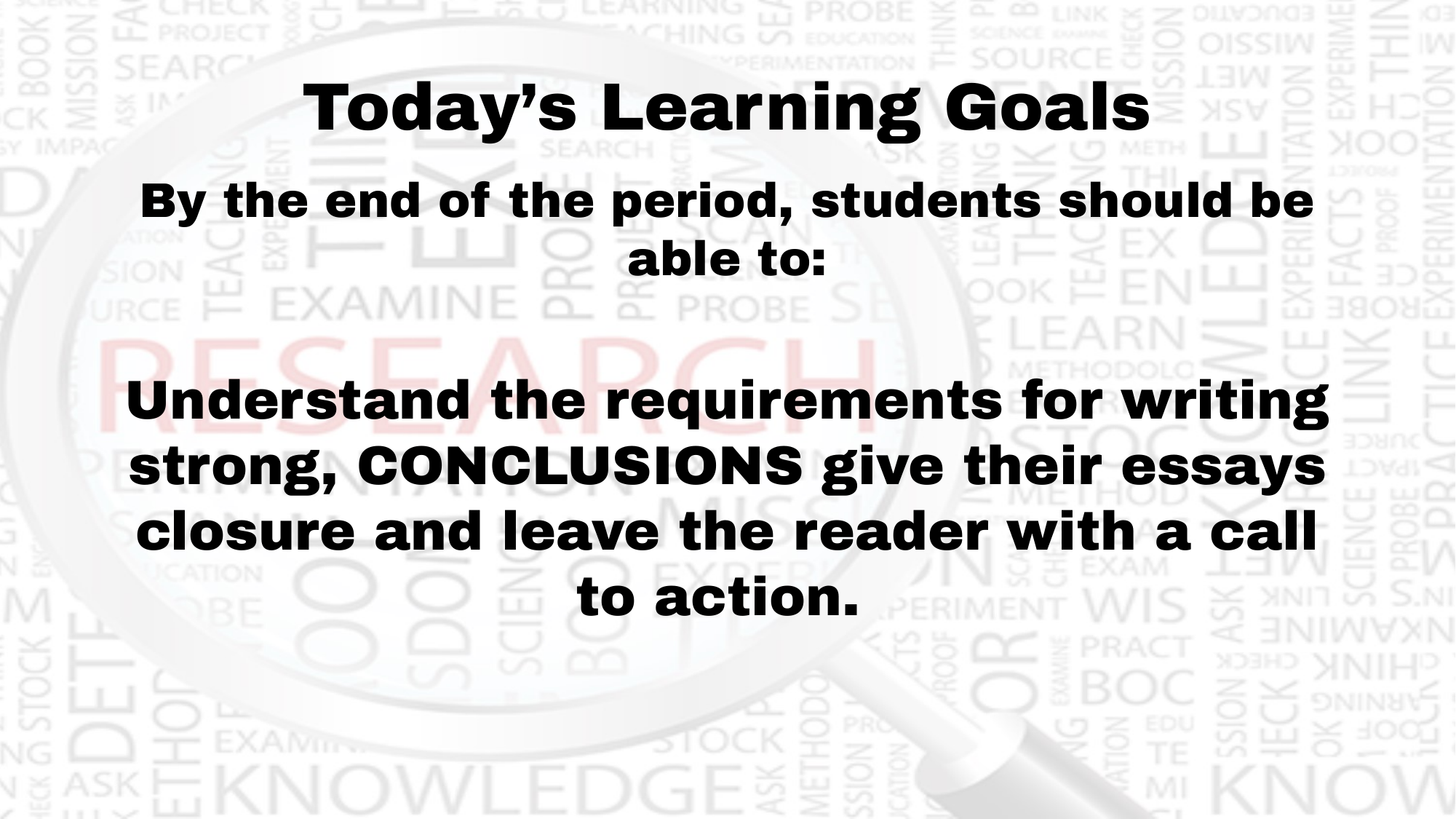

# Today’s Learning Goals
By the end of the period, students should be able to:

Understand the requirements for writing strong, CONCLUSIONS give their essays closure and leave the reader with a call to action.